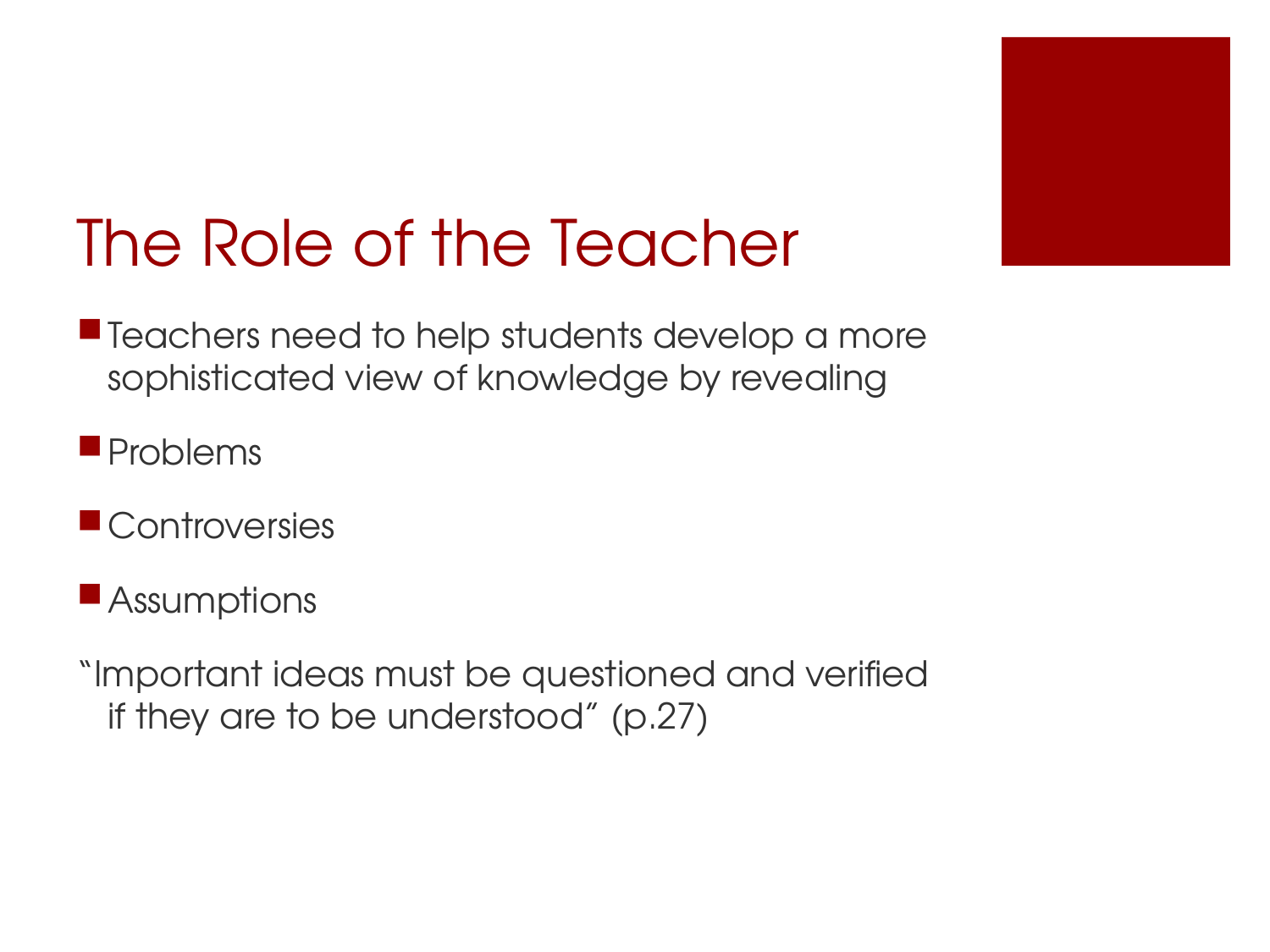

# The Role of the Teacher
Teachers need to help students develop a more sophisticated view of knowledge by revealing
Problems
Controversies
Assumptions
“Important ideas must be questioned and verified if they are to be understood” (p.27)